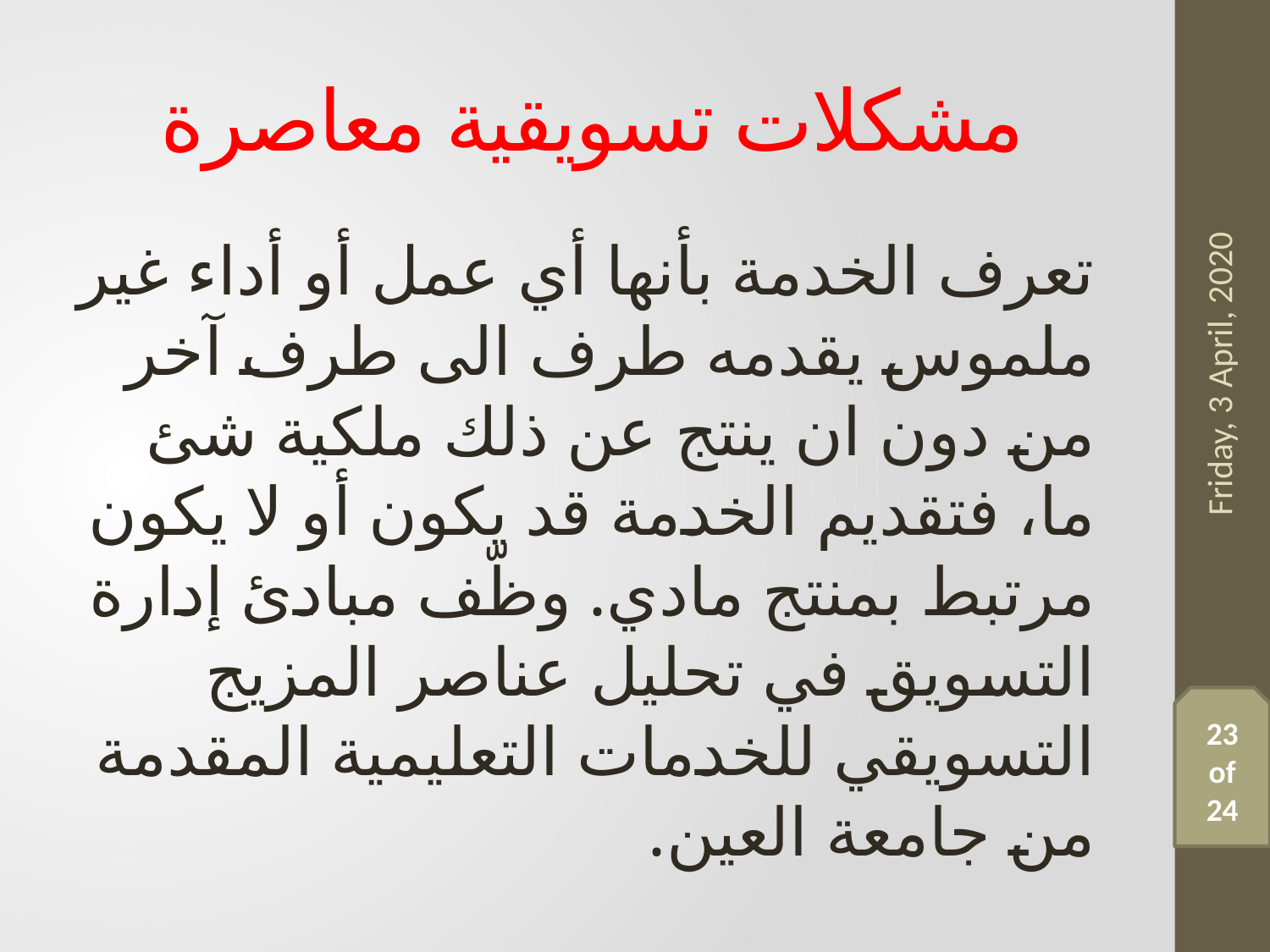

# مشكلات تسويقية معاصرة
تعرف الخدمة بأنها أي عمل أو أداء غير ملموس يقدمه طرف الى طرف آخر من دون ان ينتج عن ذلك ملكية شئ ما، فتقديم الخدمة قد يكون أو لا يكون مرتبط بمنتج مادي. وظّف مبادئ إدارة التسويق في تحليل عناصر المزيج التسويقي للخدمات التعليمية المقدمة من جامعة العين.
Friday, 3 April, 2020